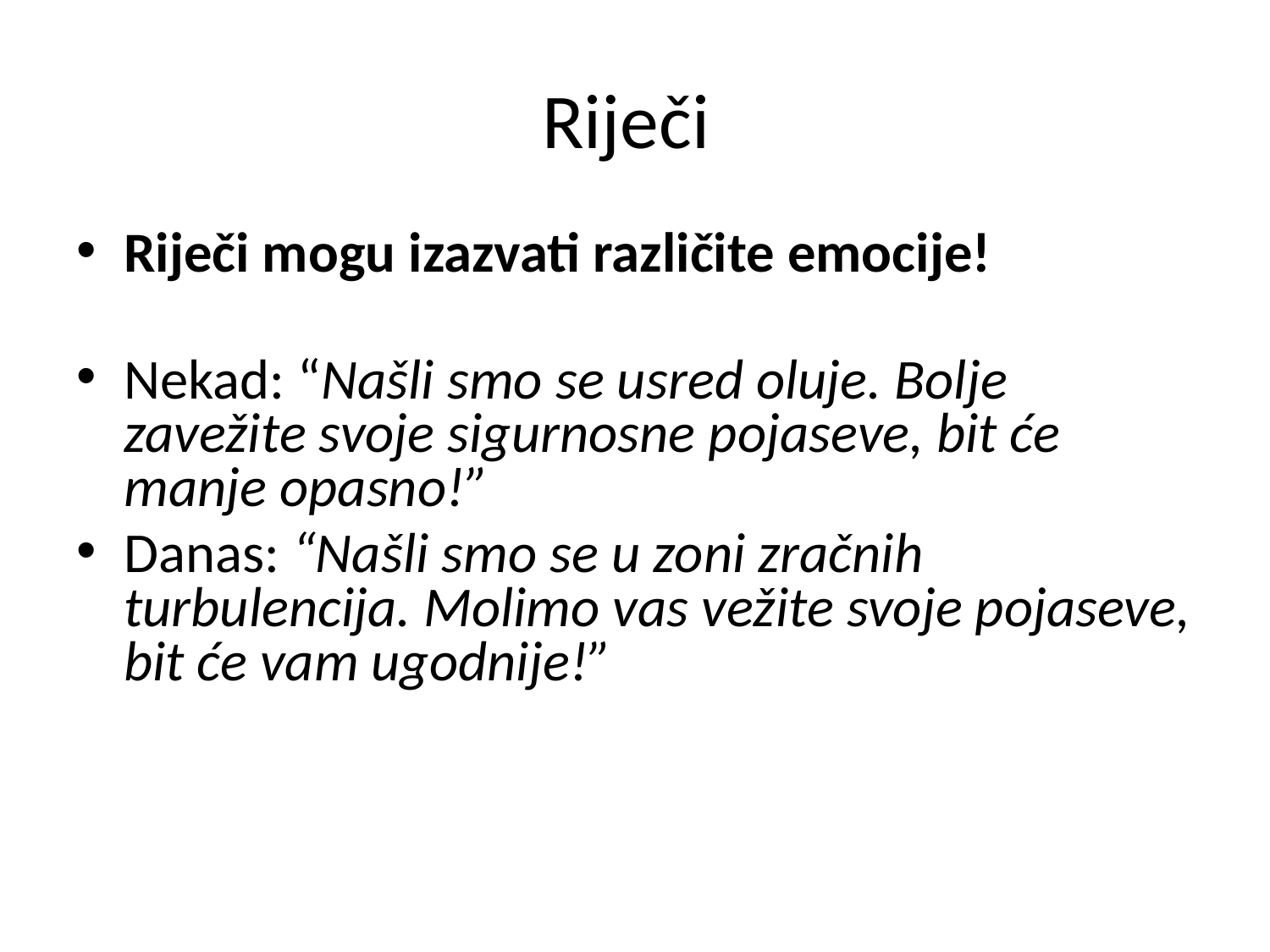

# Riječi
Riječi mogu izazvati različite emocije!

Nekad: “Našli smo se usred oluje. Bolje zavežite svoje sigurnosne pojaseve, bit će manje opasno!”
Danas: “Našli smo se u zoni zračnih turbulencija. Molimo vas vežite svoje pojaseve, bit će vam ugodnije!”